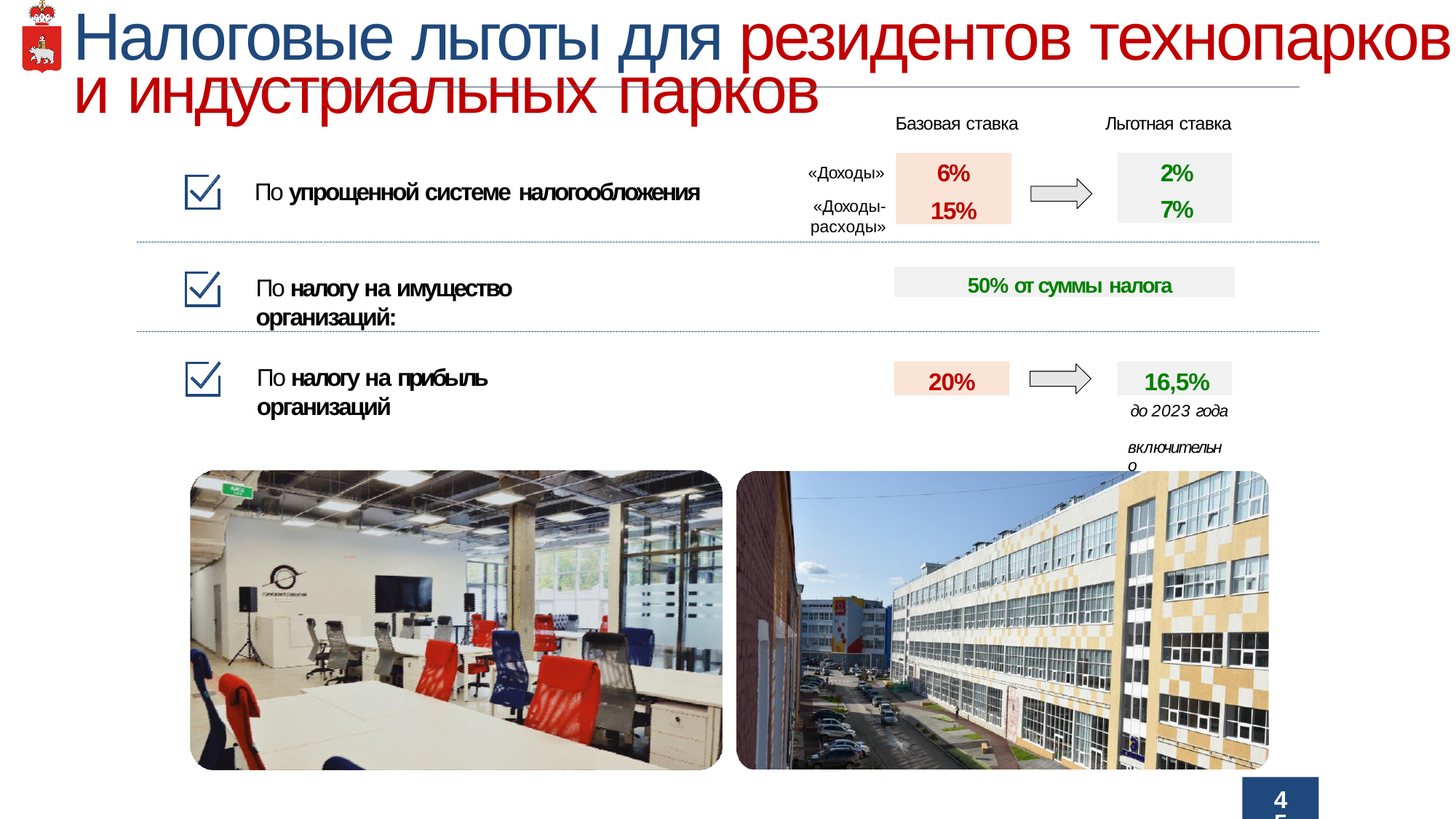

# Налоговые льготы для резидентов технопарков и индустриальных парков

Льготная ставка
Базовая ставка
6%
15%
2%
7%
«Доходы»
«Доходы-расходы»
По упрощенной системе налогообложения

50% от суммы налога
По налогу на имущество организаций:

По налогу на прибыль организаций

20%
16,5%

до 2023 года  включительно

45